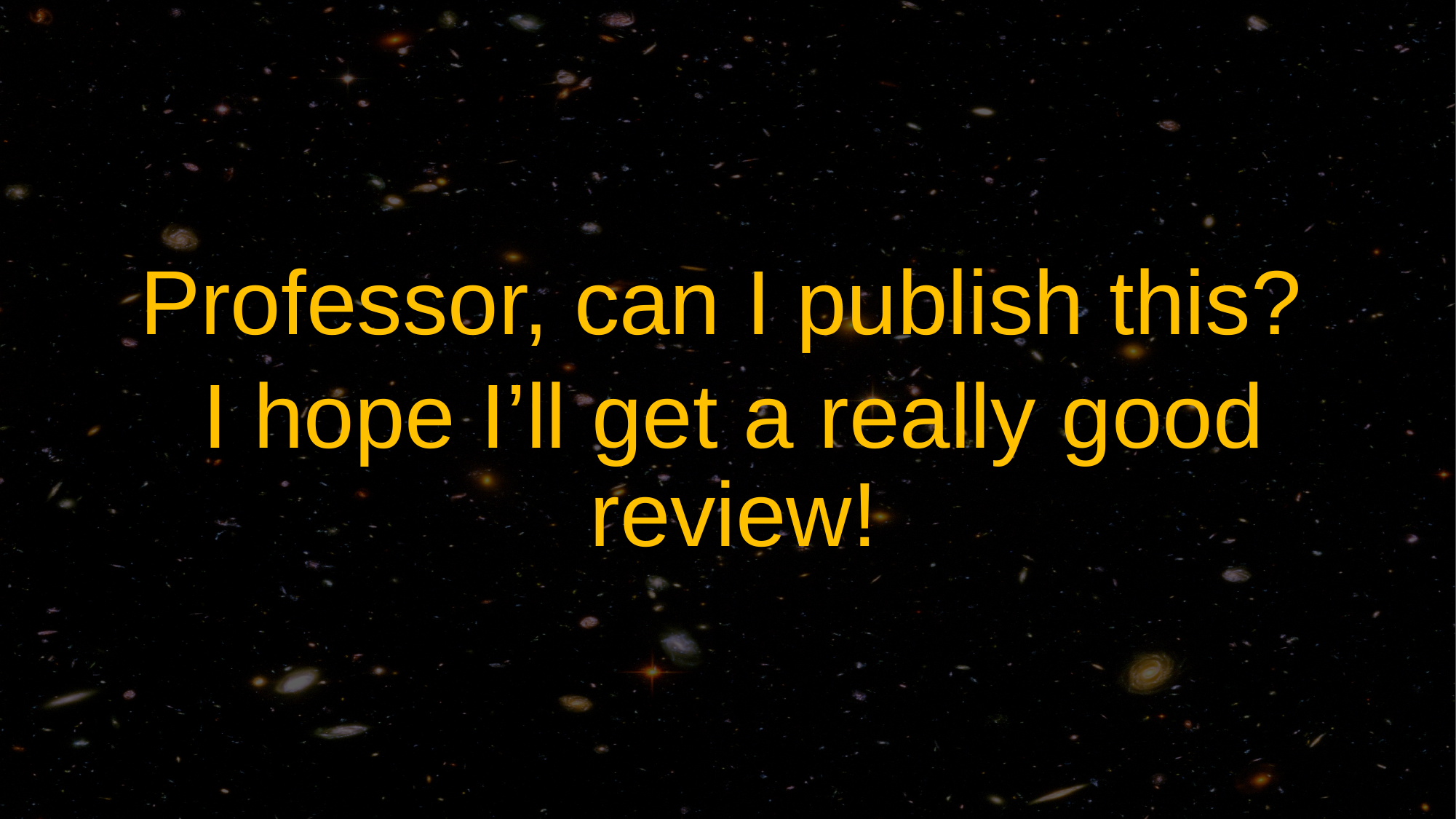

Professor, can I publish this?
I hope I’ll get a really good review!